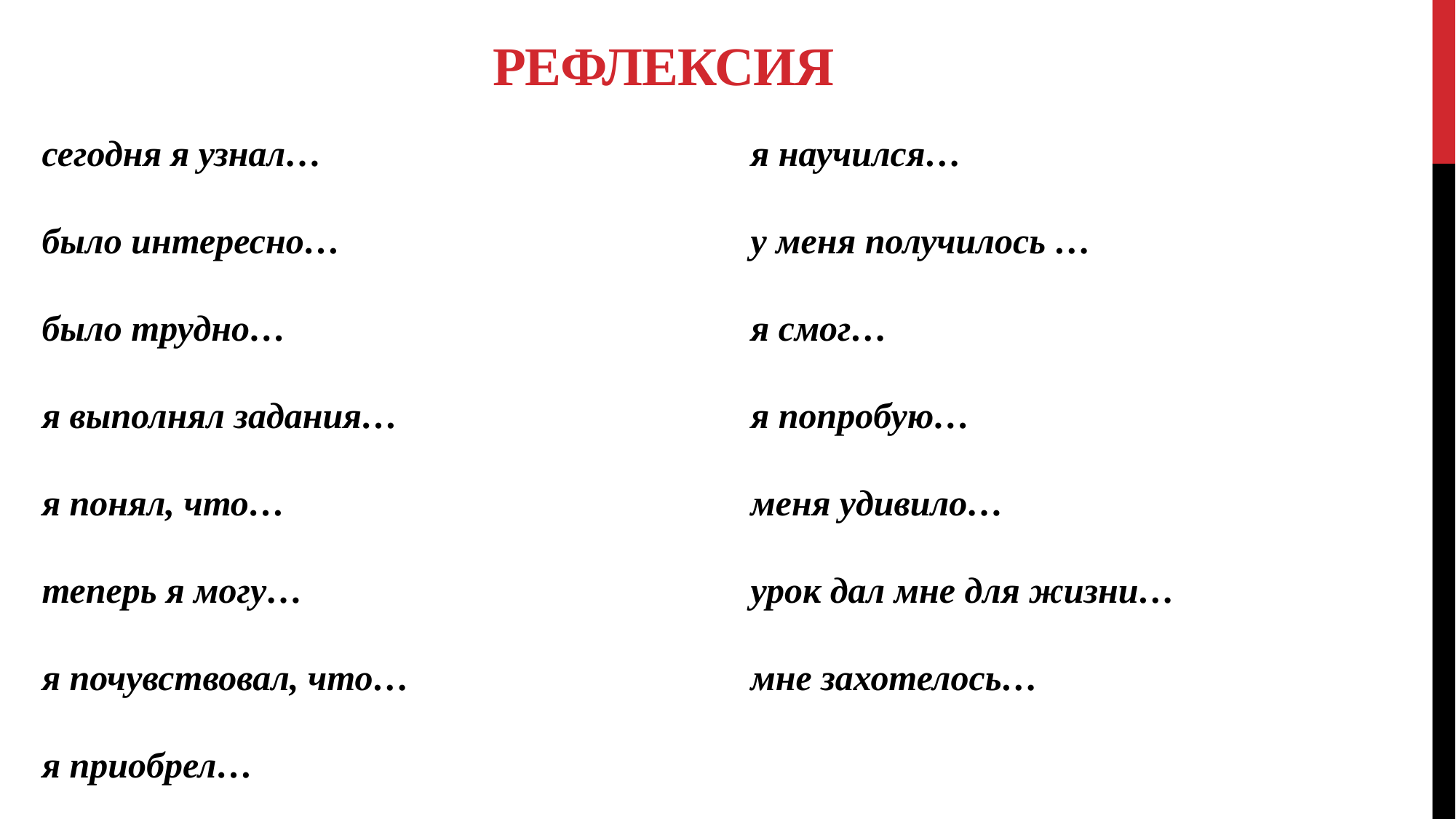

# рефлексия
сегодня я узнал…

было интересно…

было трудно…

я выполнял задания…

я понял, что…

теперь я могу…

я почувствовал, что…

я приобрел…

я научился…

у меня получилось …

я смог…

я попробую…

меня удивило…

урок дал мне для жизни…

мне захотелось…